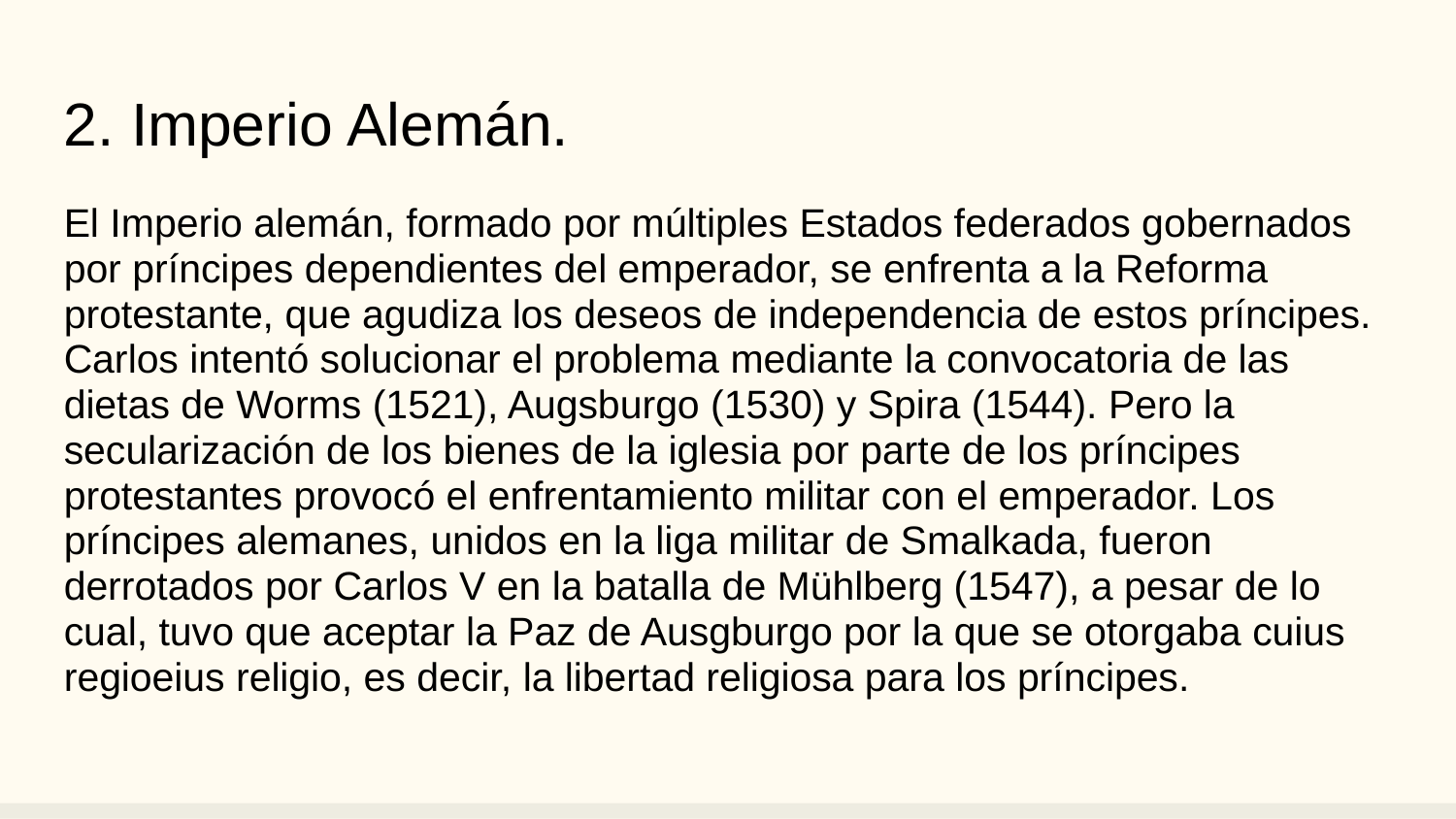

2. Imperio Alemán.
El Imperio alemán, formado por múltiples Estados federados gobernados por príncipes dependientes del emperador, se enfrenta a la Reforma protestante, que agudiza los deseos de independencia de estos príncipes. Carlos intentó solucionar el problema mediante la convocatoria de las dietas de Worms (1521), Augsburgo (1530) y Spira (1544). Pero la secularización de los bienes de la iglesia por parte de los príncipes protestantes provocó el enfrentamiento militar con el emperador. Los príncipes alemanes, unidos en la liga militar de Smalkada, fueron derrotados por Carlos V en la batalla de Mühlberg (1547), a pesar de lo cual, tuvo que aceptar la Paz de Ausgburgo por la que se otorgaba cuius regioeius religio, es decir, la libertad religiosa para los príncipes.